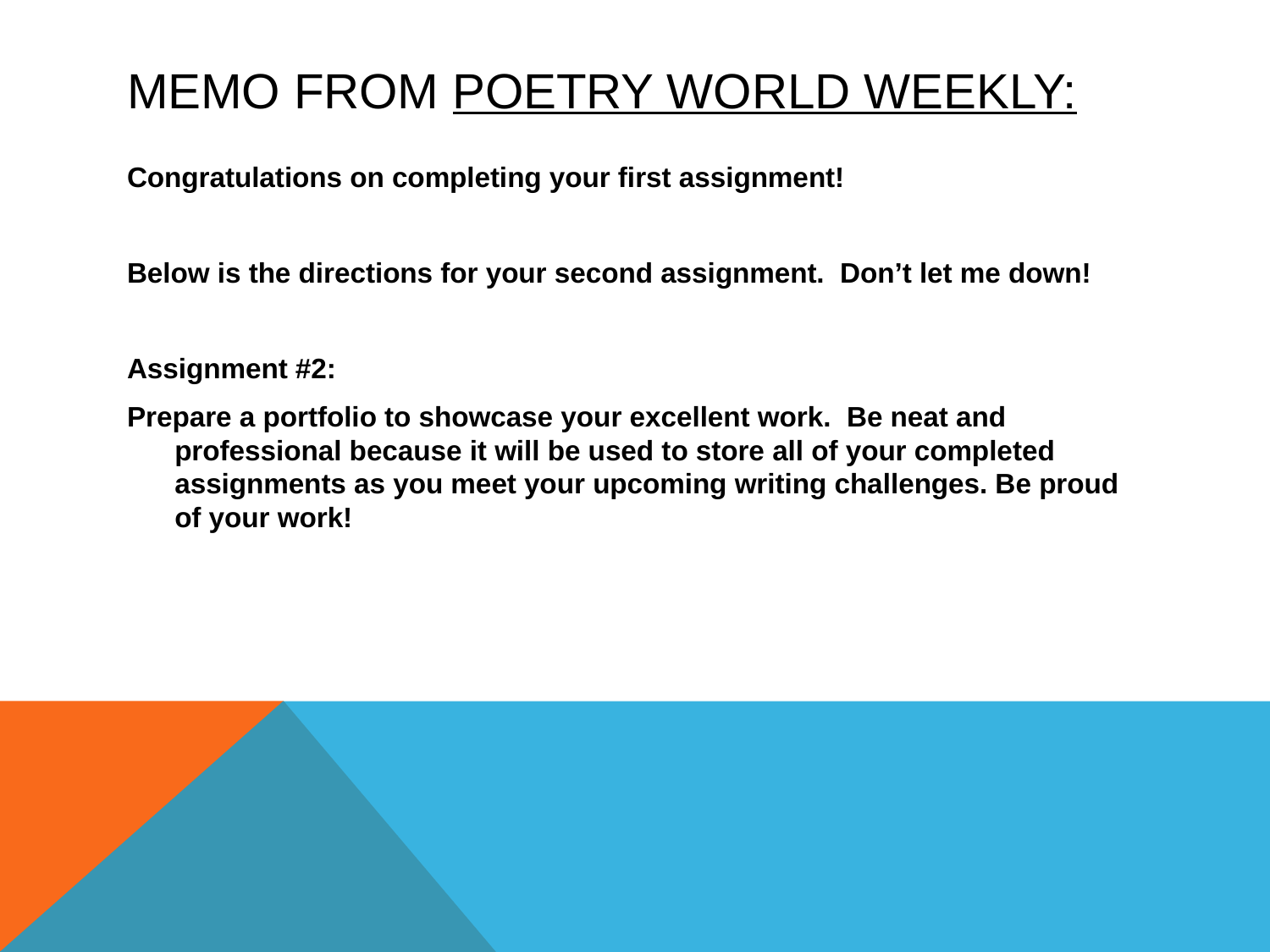

# Memo from Poetry world weekly:
Congratulations on completing your first assignment!

Below is the directions for your second assignment.  Don’t let me down!

Assignment #2:
Prepare a portfolio to showcase your excellent work.  Be neat and professional because it will be used to store all of your completed assignments as you meet your upcoming writing challenges. Be proud of your work!